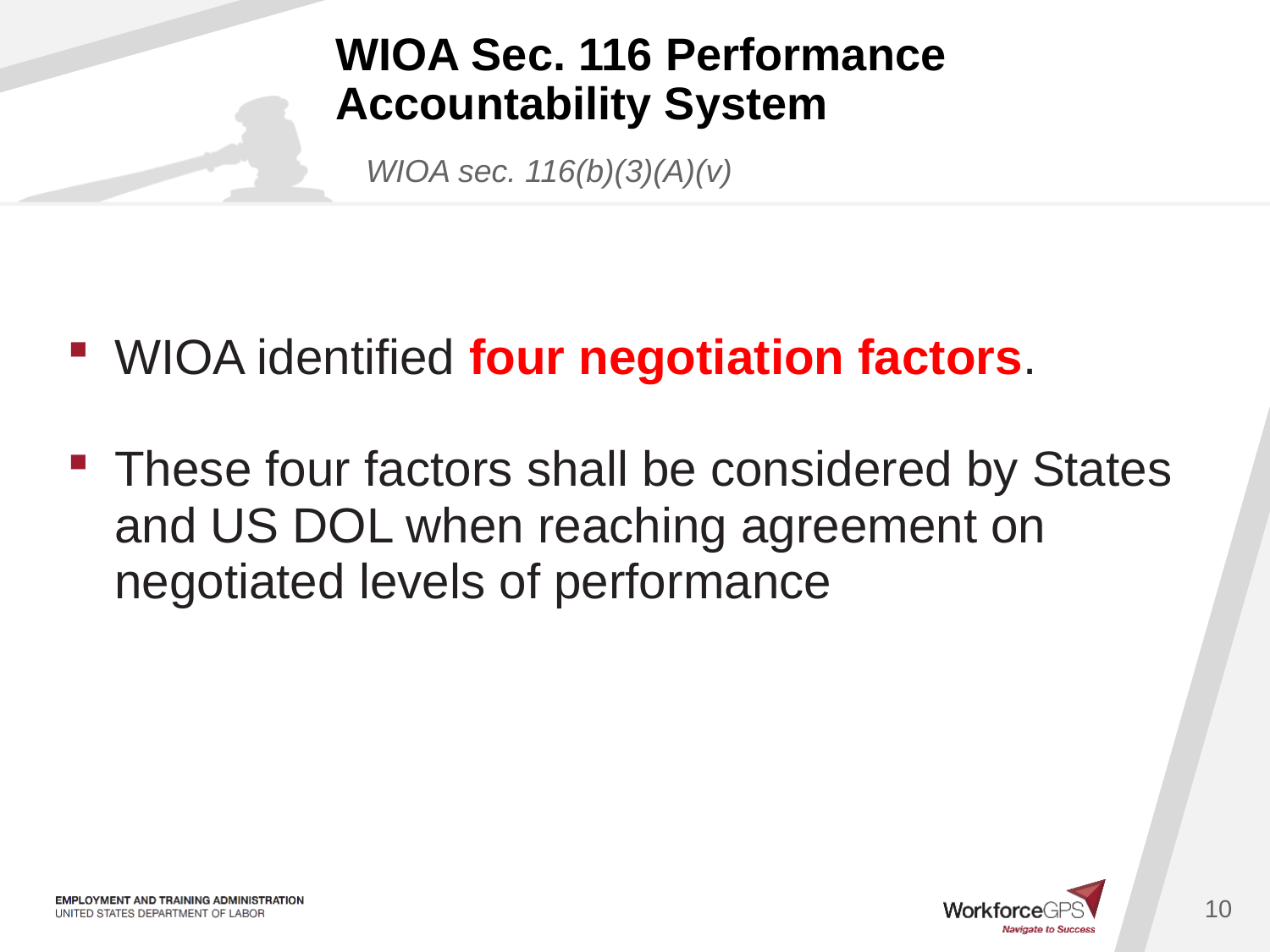

# WIOA Sec. 116 Performance Accountability System
WIOA sec. 116(b)(3)(A)(v)
WIOA identified four negotiation factors.

These four factors shall be considered by States and US DOL when reaching agreement on negotiated levels of performance

10